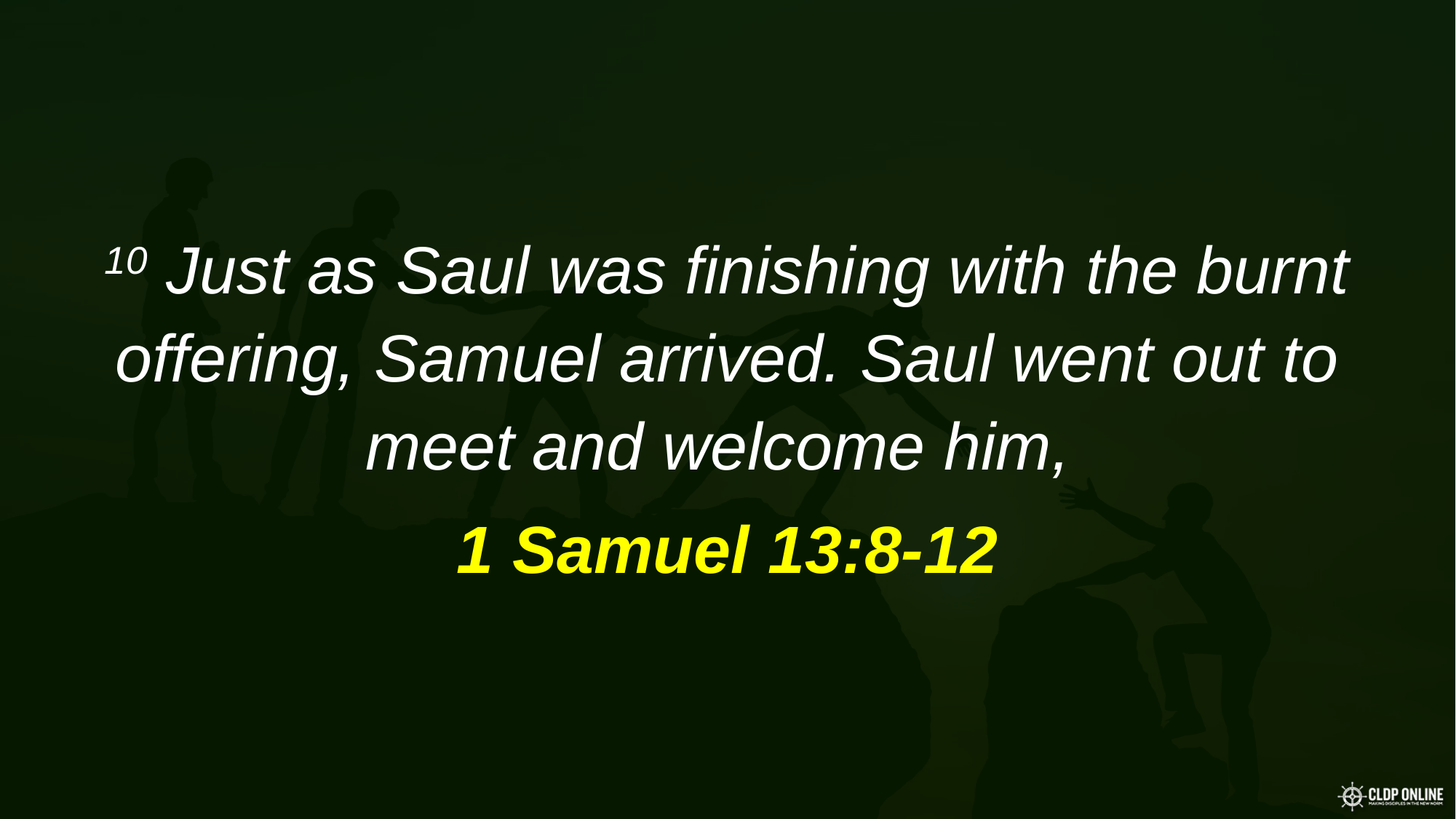

10 Just as Saul was finishing with the burnt offering, Samuel arrived. Saul went out to meet and welcome him,
1 Samuel 13:8-12